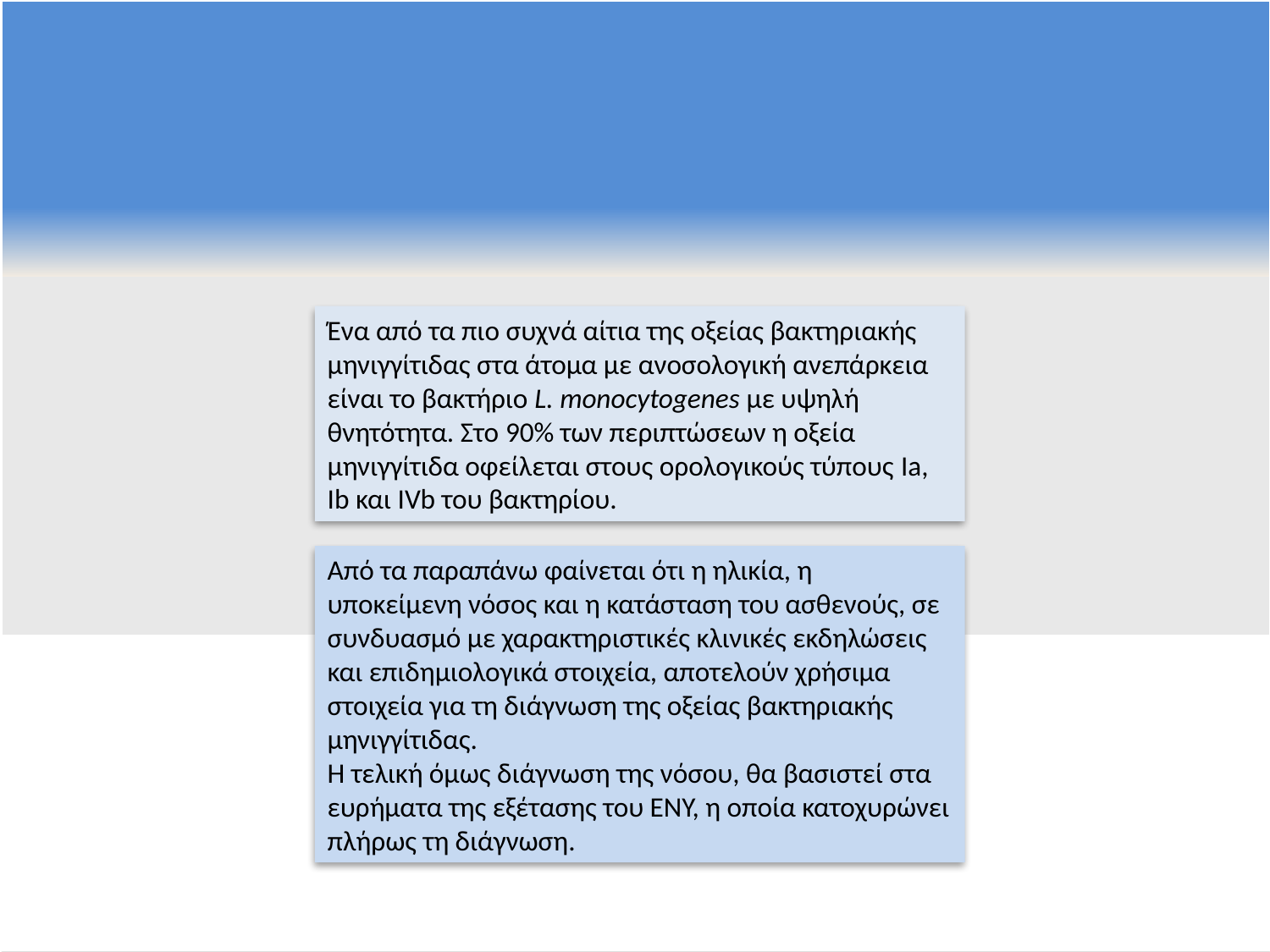

Ένα από τα πιο συχνά αίτια της οξείας βακτηριακής μηνιγγίτιδας στα άτομα με ανοσολογική ανεπάρκεια είναι το βακτήριο L. monocytogenes με υψηλή θνητότητα. Στο 90% των περιπτώσεων η οξεία μηνιγγίτιδα οφείλεται στους ορολογικούς τύπους Ia, Ib και IVb του βακτηρίου.
Από τα παραπάνω φαίνεται ότι η ηλικία, η υποκείμενη νόσος και η κατάσταση του ασθενούς, σε συνδυασμό με χαρακτηριστικές κλινικές εκδηλώσεις και επιδημιολογικά στοιχεία, αποτελούν χρήσιμα στοιχεία για τη διάγνωση της οξείας βακτηριακής μηνιγγίτιδας.
Η τελική όμως διάγνωση της νόσου, θα βασιστεί στα ευρήματα της εξέτασης του ΕΝΥ, η οποία κατοχυρώνει πλήρως τη διάγνωση.